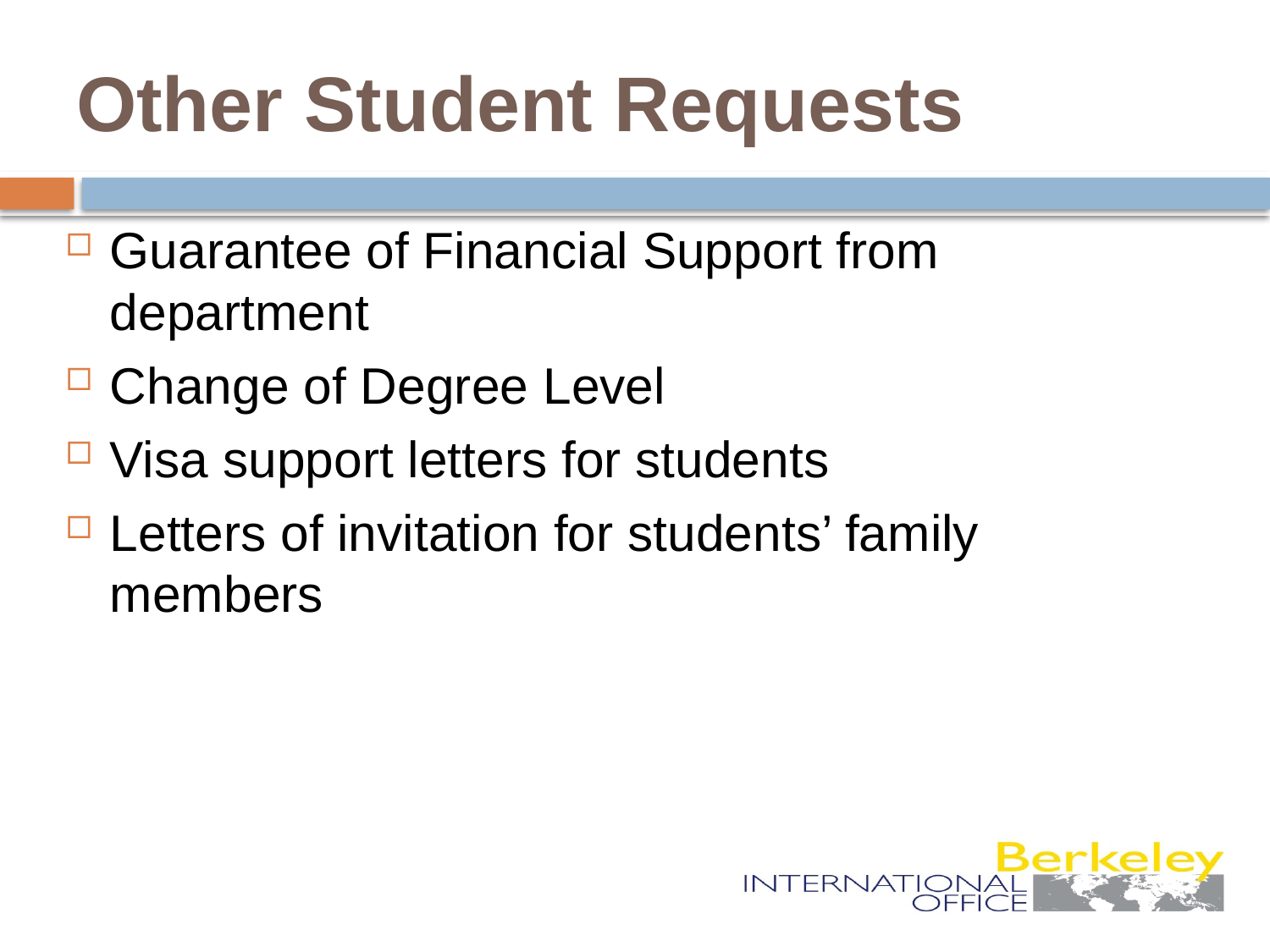

# Other Student Requests
Guarantee of Financial Support from department
Change of Degree Level
Visa support letters for students
Letters of invitation for students’ family members